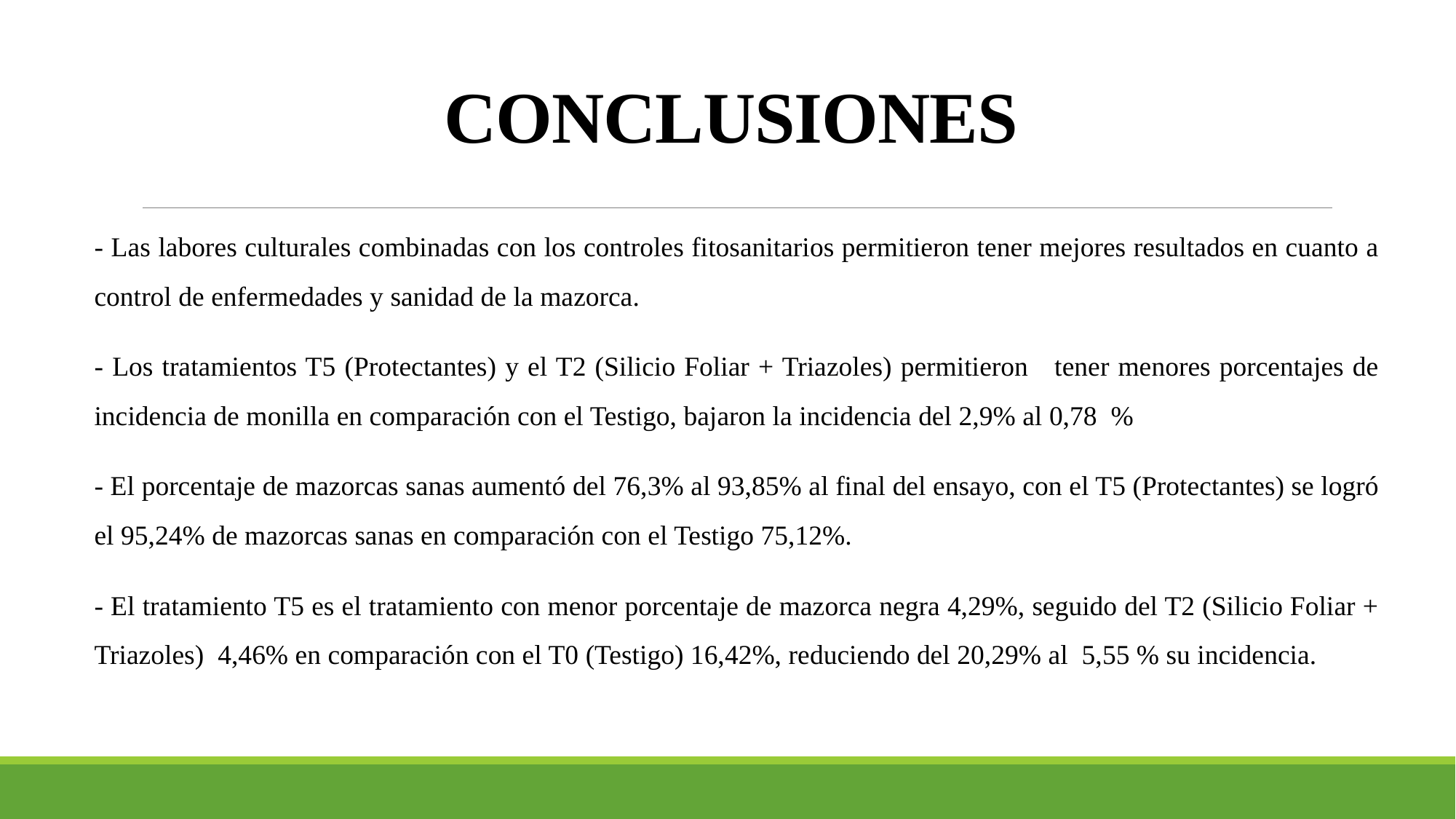

# CONCLUSIONES
- Las labores culturales combinadas con los controles fitosanitarios permitieron tener mejores resultados en cuanto a control de enfermedades y sanidad de la mazorca.
- Los tratamientos T5 (Protectantes) y el T2 (Silicio Foliar + Triazoles) permitieron   tener menores porcentajes de incidencia de monilla en comparación con el Testigo, bajaron la incidencia del 2,9% al 0,78  %
- El porcentaje de mazorcas sanas aumentó del 76,3% al 93,85% al final del ensayo, con el T5 (Protectantes) se logró el 95,24% de mazorcas sanas en comparación con el Testigo 75,12%.
- El tratamiento T5 es el tratamiento con menor porcentaje de mazorca negra 4,29%, seguido del T2 (Silicio Foliar + Triazoles)  4,46% en comparación con el T0 (Testigo) 16,42%, reduciendo del 20,29% al  5,55 % su incidencia.